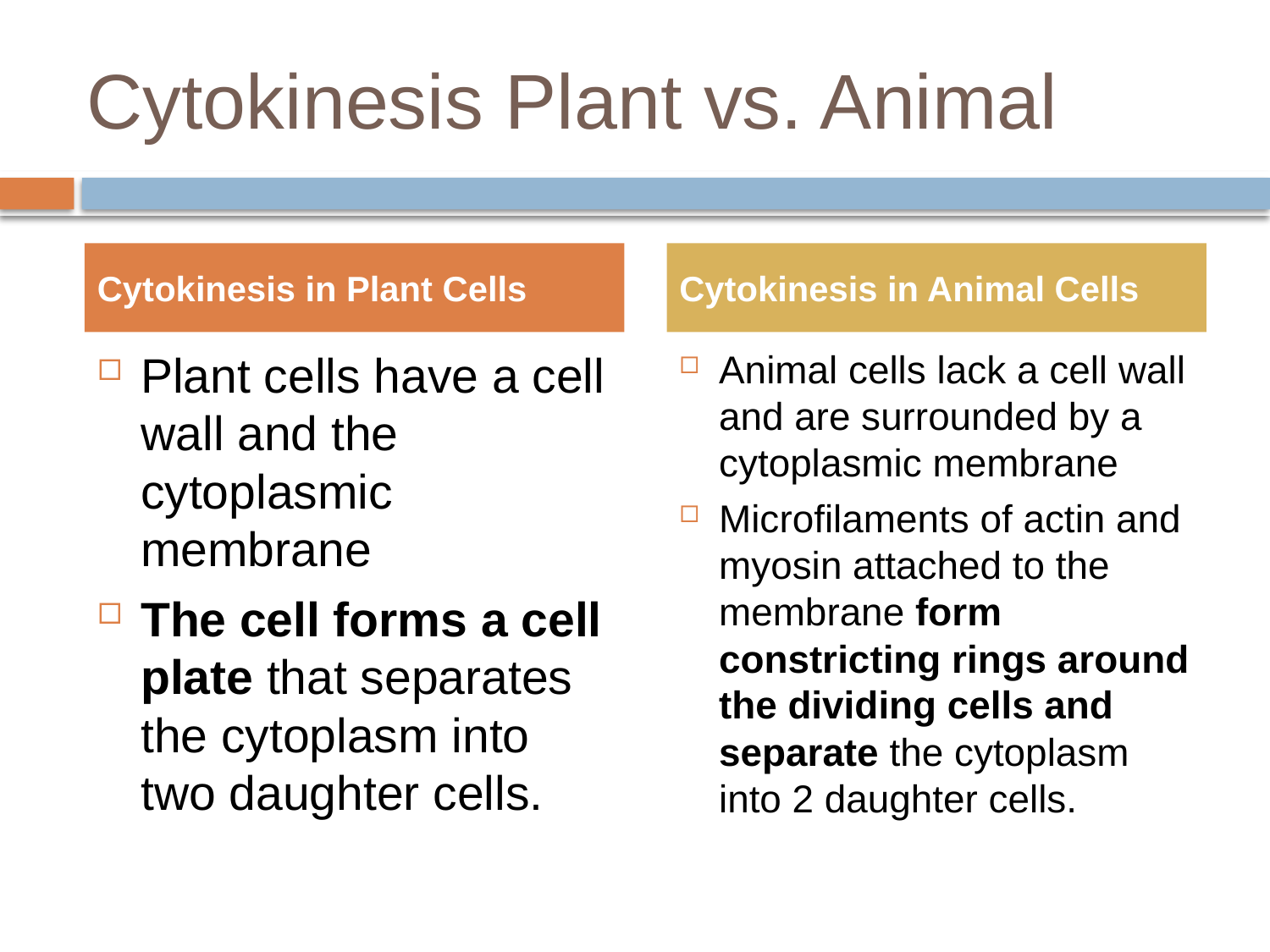

# Cytokinesis Plant vs. Animal
Cytokinesis in Plant Cells
Cytokinesis in Animal Cells
Plant cells have a cell wall and the cytoplasmic membrane
The cell forms a cell plate that separates the cytoplasm into two daughter cells.
Animal cells lack a cell wall and are surrounded by a cytoplasmic membrane
Microfilaments of actin and myosin attached to the membrane form constricting rings around the dividing cells and separate the cytoplasm into 2 daughter cells.